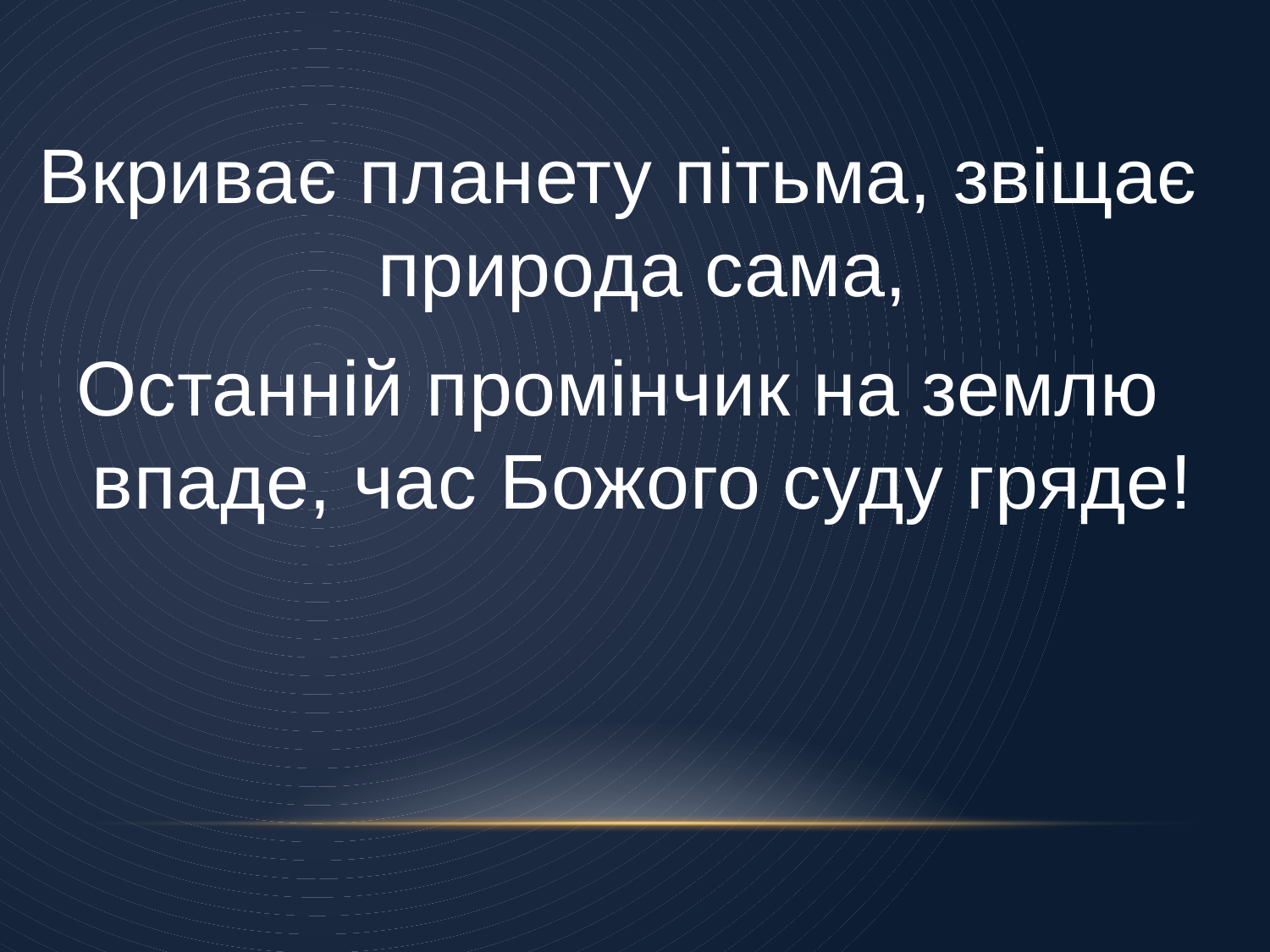

Вкриває планету пітьма, звіщає природа сама,
Останній промінчик на землю впаде, час Божого суду гряде!